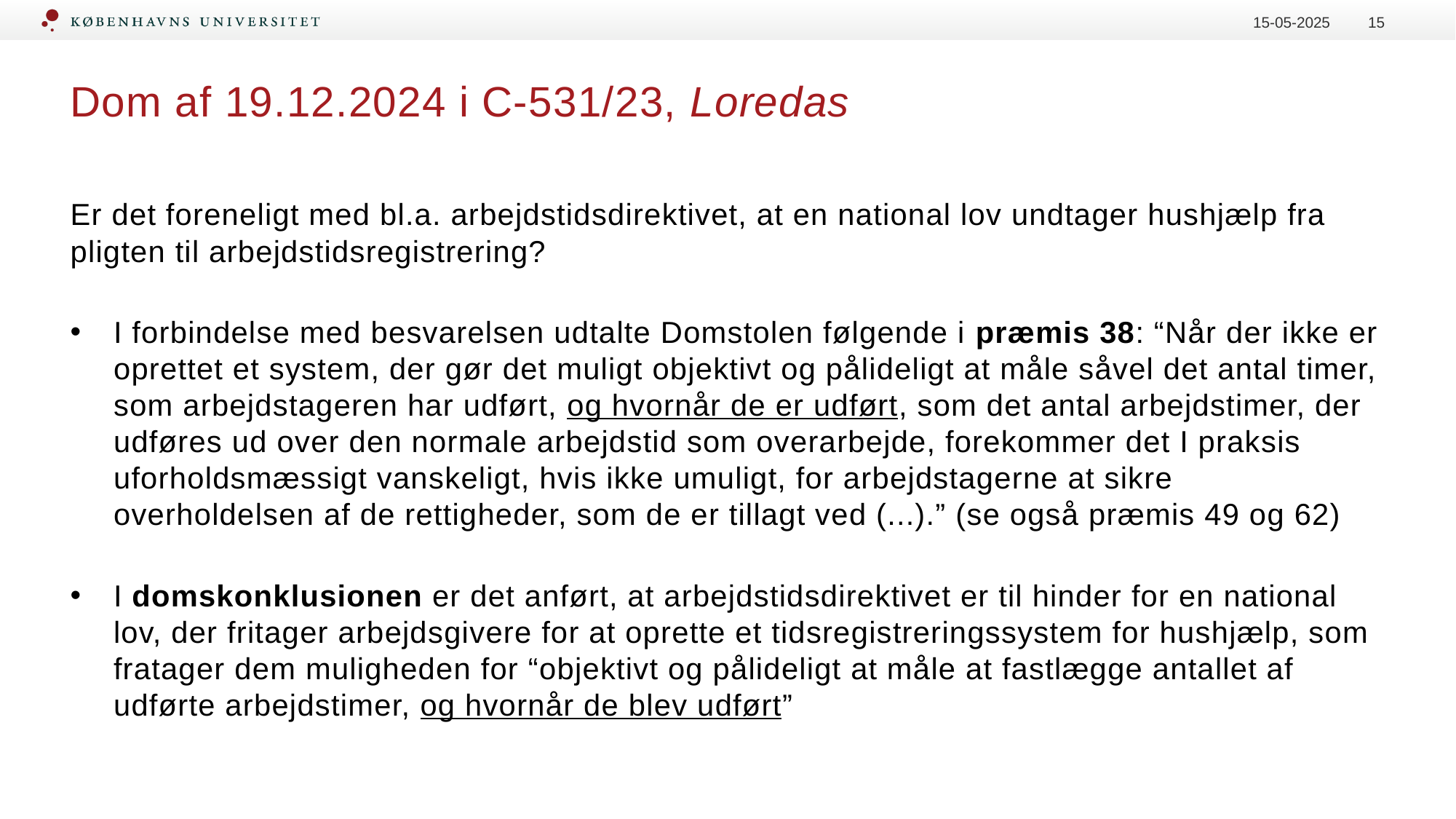

15-05-2025
15
# Dom af 19.12.2024 i C-531/23, Loredas
Er det foreneligt med bl.a. arbejdstidsdirektivet, at en national lov undtager hushjælp fra pligten til arbejdstidsregistrering?

I forbindelse med besvarelsen udtalte Domstolen følgende i præmis 38: “Når der ikke er oprettet et system, der gør det muligt objektivt og pålideligt at måle såvel det antal timer, som arbejdstageren har udført, og hvornår de er udført, som det antal arbejdstimer, der udføres ud over den normale arbejdstid som overarbejde, forekommer det I praksis uforholdsmæssigt vanskeligt, hvis ikke umuligt, for arbejdstagerne at sikre overholdelsen af de rettigheder, som de er tillagt ved (...).” (se også præmis 49 og 62)

I domskonklusionen er det anført, at arbejdstidsdirektivet er til hinder for en national lov, der fritager arbejdsgivere for at oprette et tidsregistreringssystem for hushjælp, som fratager dem muligheden for “objektivt og pålideligt at måle at fastlægge antallet af udførte arbejdstimer, og hvornår de blev udført”